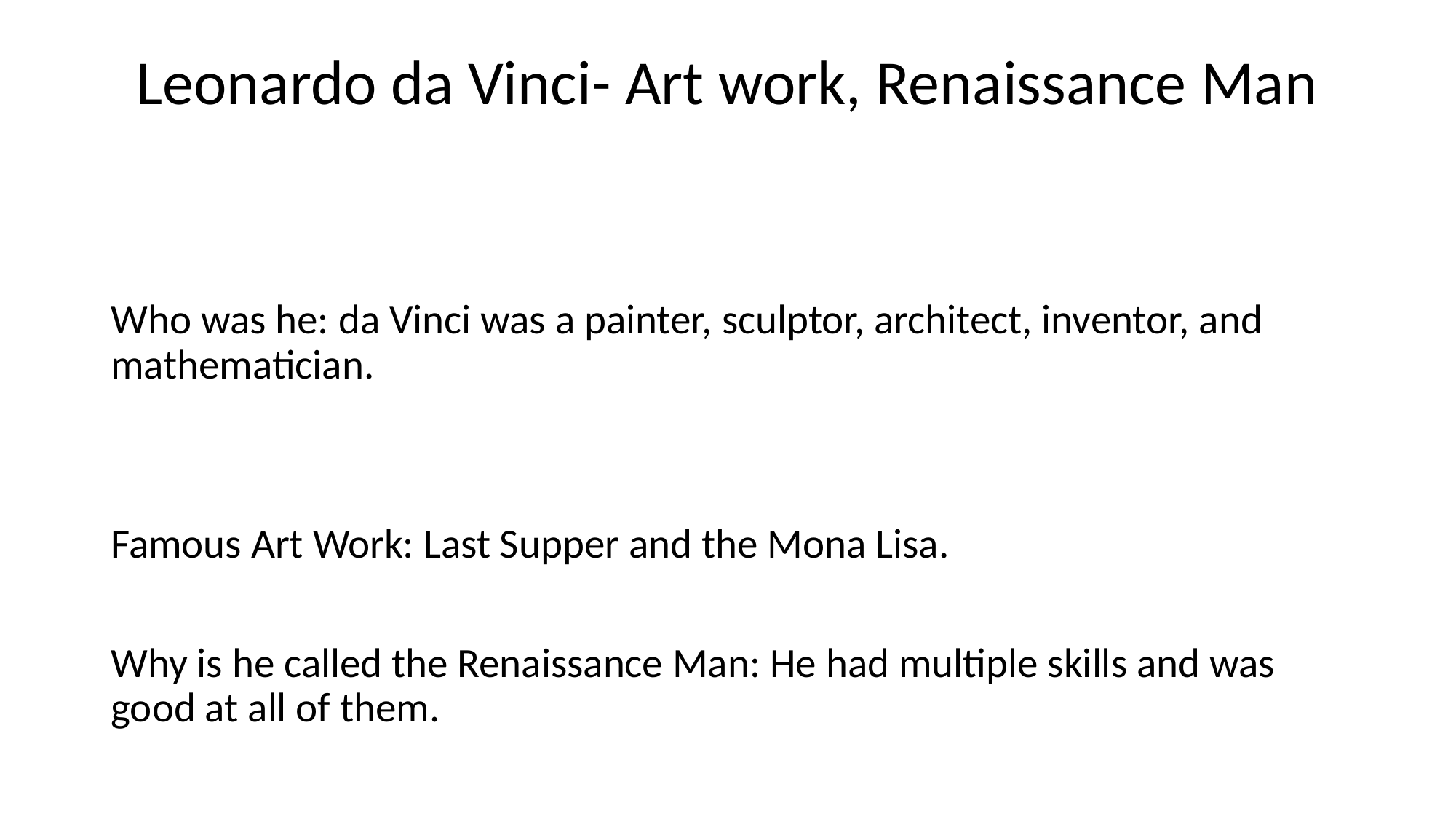

# Leonardo da Vinci- Art work, Renaissance Man

Who was he: da Vinci was a painter, sculptor, architect, inventor, and mathematician.

Famous Art Work: Last Supper and the Mona Lisa.

Why is he called the Renaissance Man: He had multiple skills and was good at all of them.